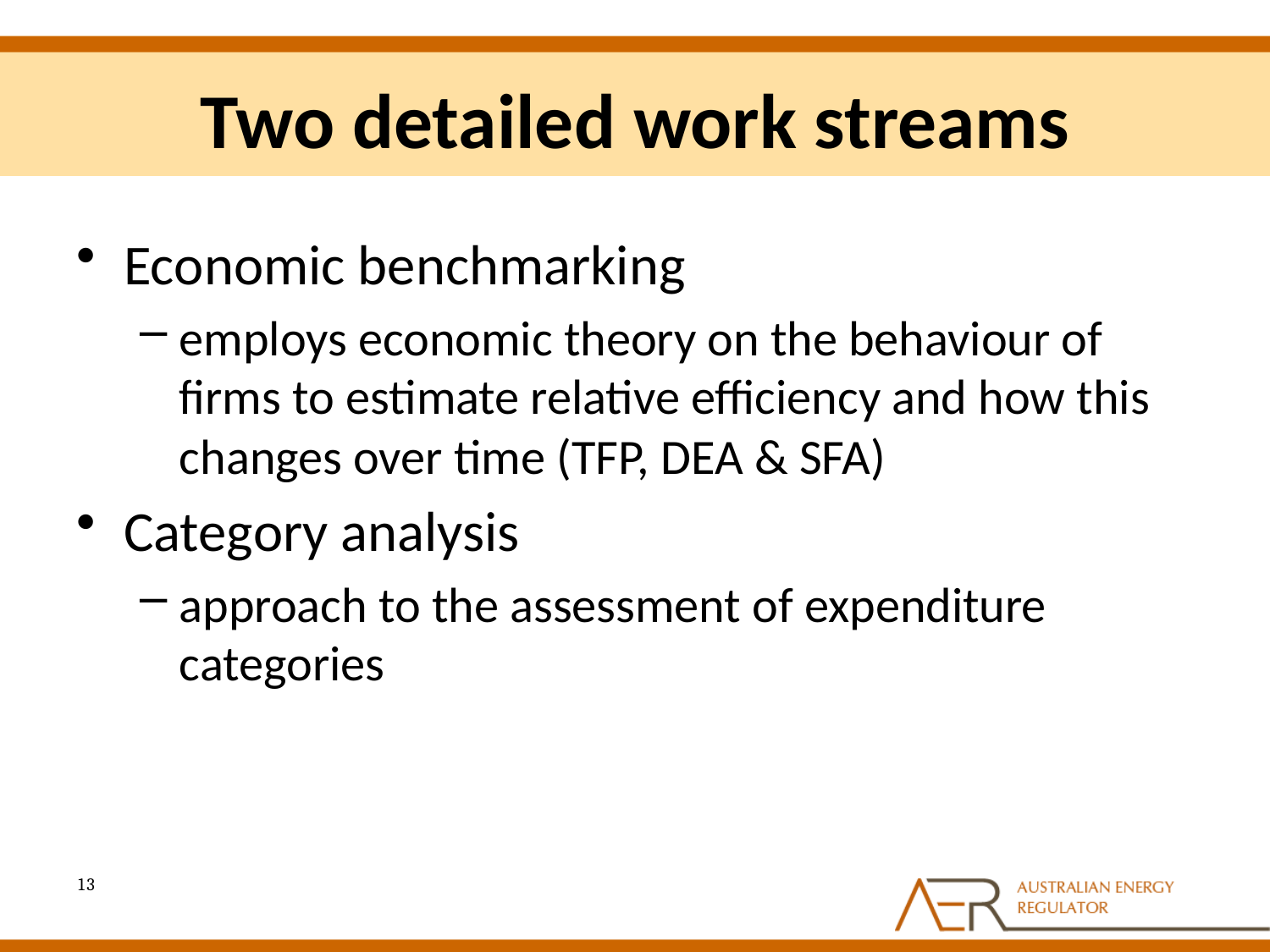

# Two detailed work streams
Economic benchmarking
employs economic theory on the behaviour of firms to estimate relative efficiency and how this changes over time (TFP, DEA & SFA)
Category analysis
approach to the assessment of expenditure categories
13